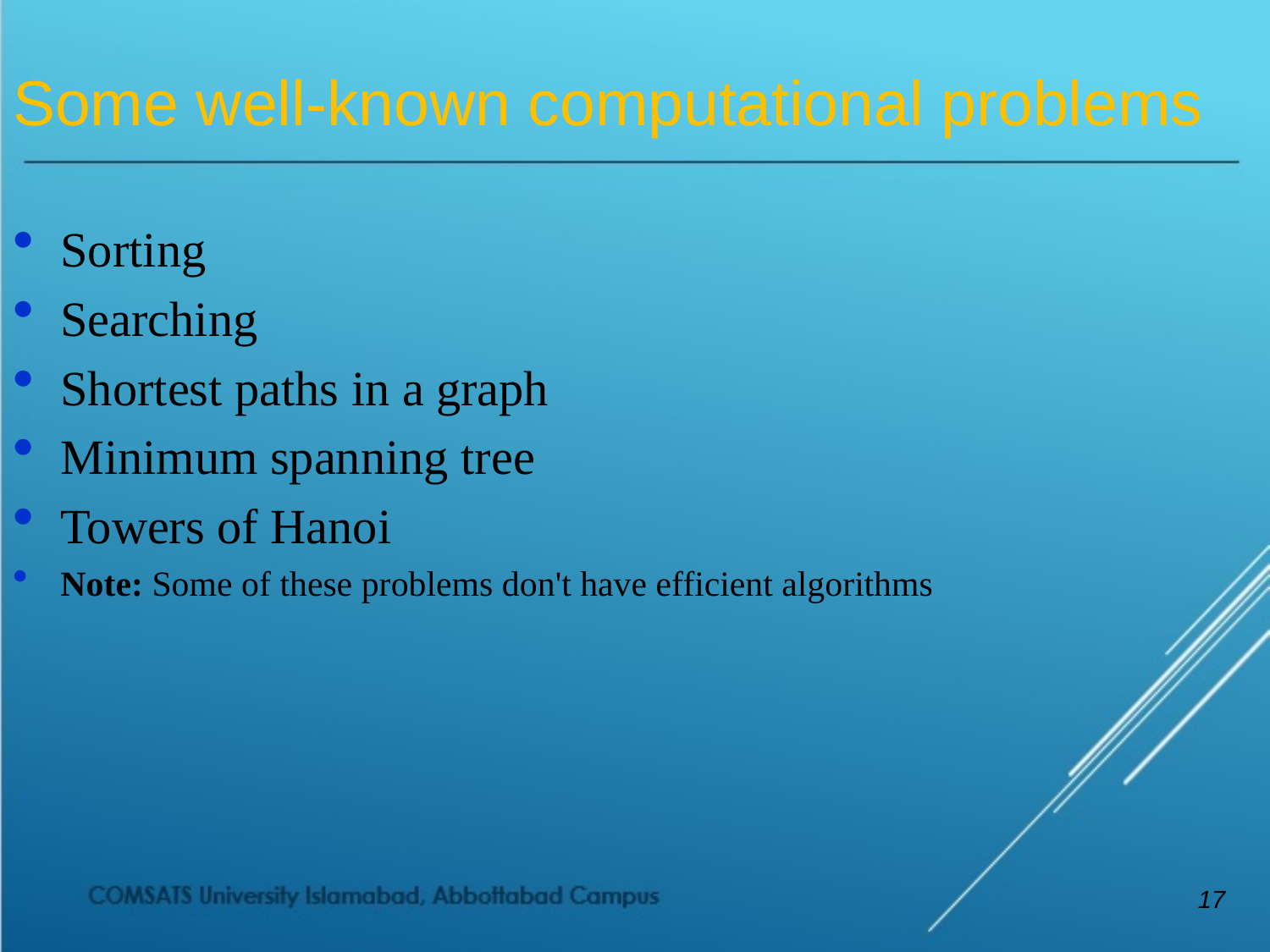

Some well-known computational problems
Sorting
Searching
Shortest paths in a graph
Minimum spanning tree
Towers of Hanoi
Note: Some of these problems don't have efficient algorithms